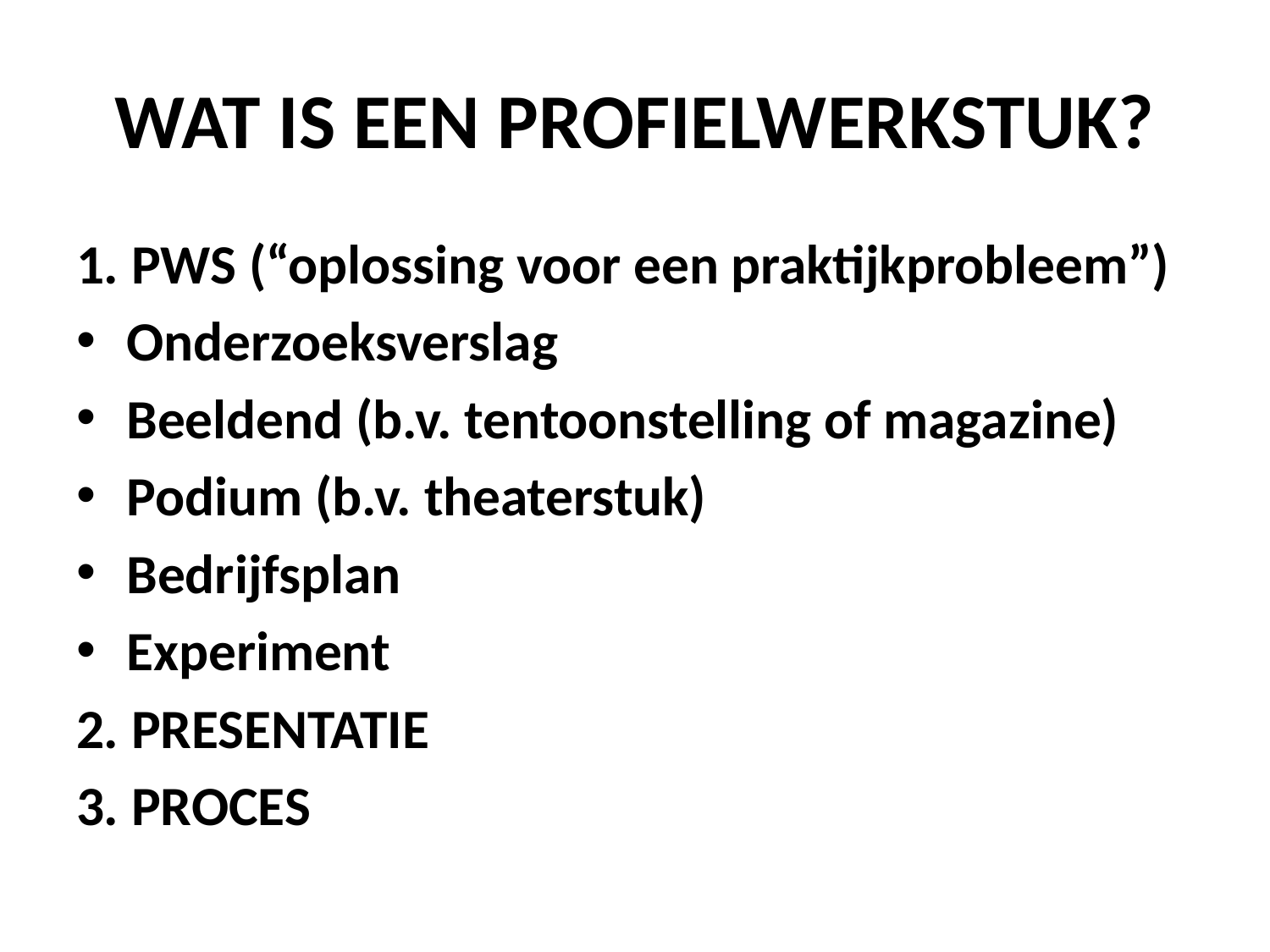

# WAT IS EEN PROFIELWERKSTUK?
1. PWS (“oplossing voor een praktijkprobleem”)
Onderzoeksverslag
Beeldend (b.v. tentoonstelling of magazine)
Podium (b.v. theaterstuk)
Bedrijfsplan
Experiment
2. PRESENTATIE
3. PROCES